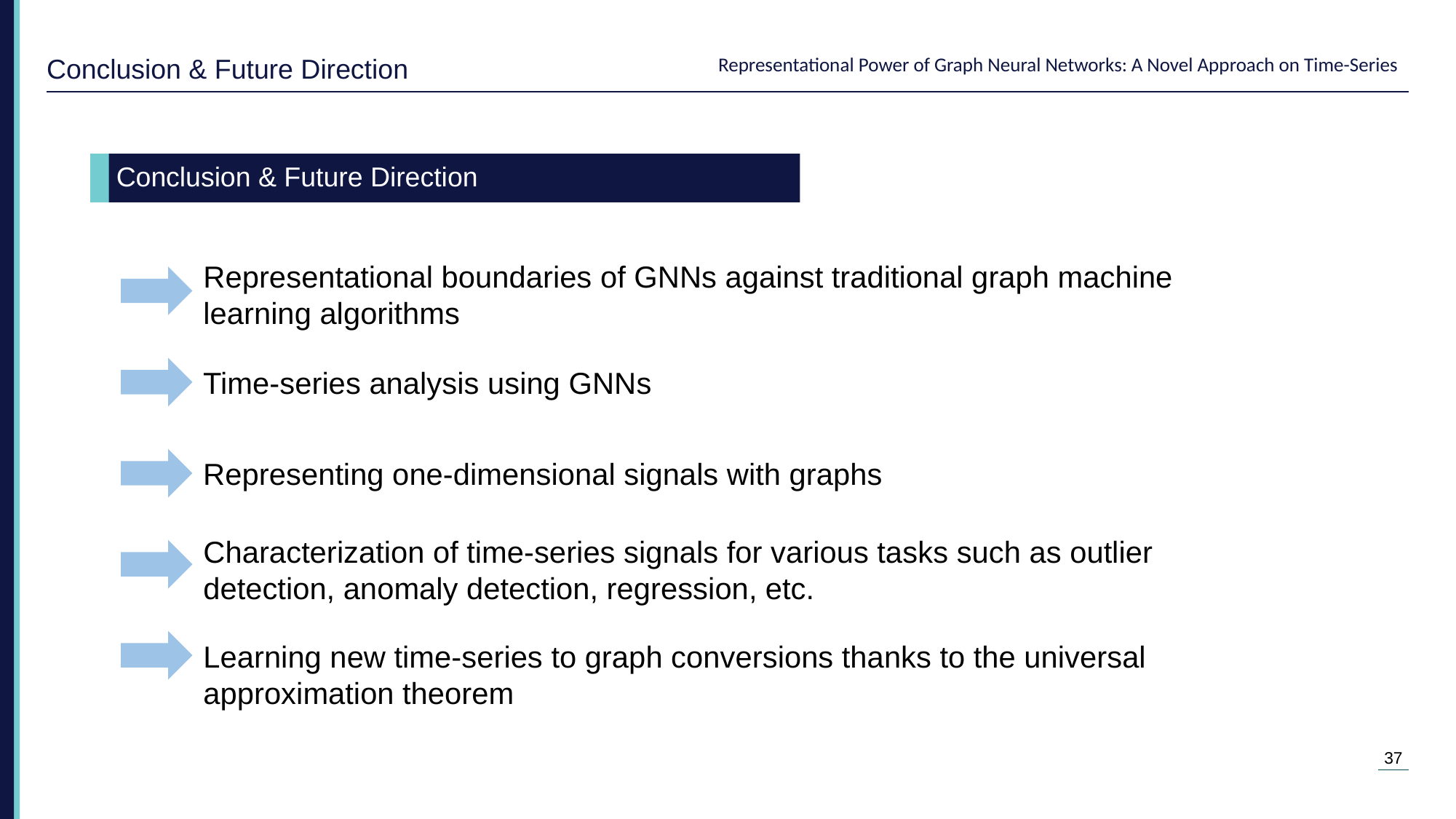

Conclusion & Future Direction
  Conclusion & Future Direction

Representational boundaries of GNNs against traditional graph machine learning algorithms

Time-series analysis using GNNs

Representing one-dimensional signals with graphs
Characterization of time-series signals for various tasks such as outlier detection, anomaly detection, regression, etc.

Learning new time-series to graph conversions thanks to the universal approximation theorem